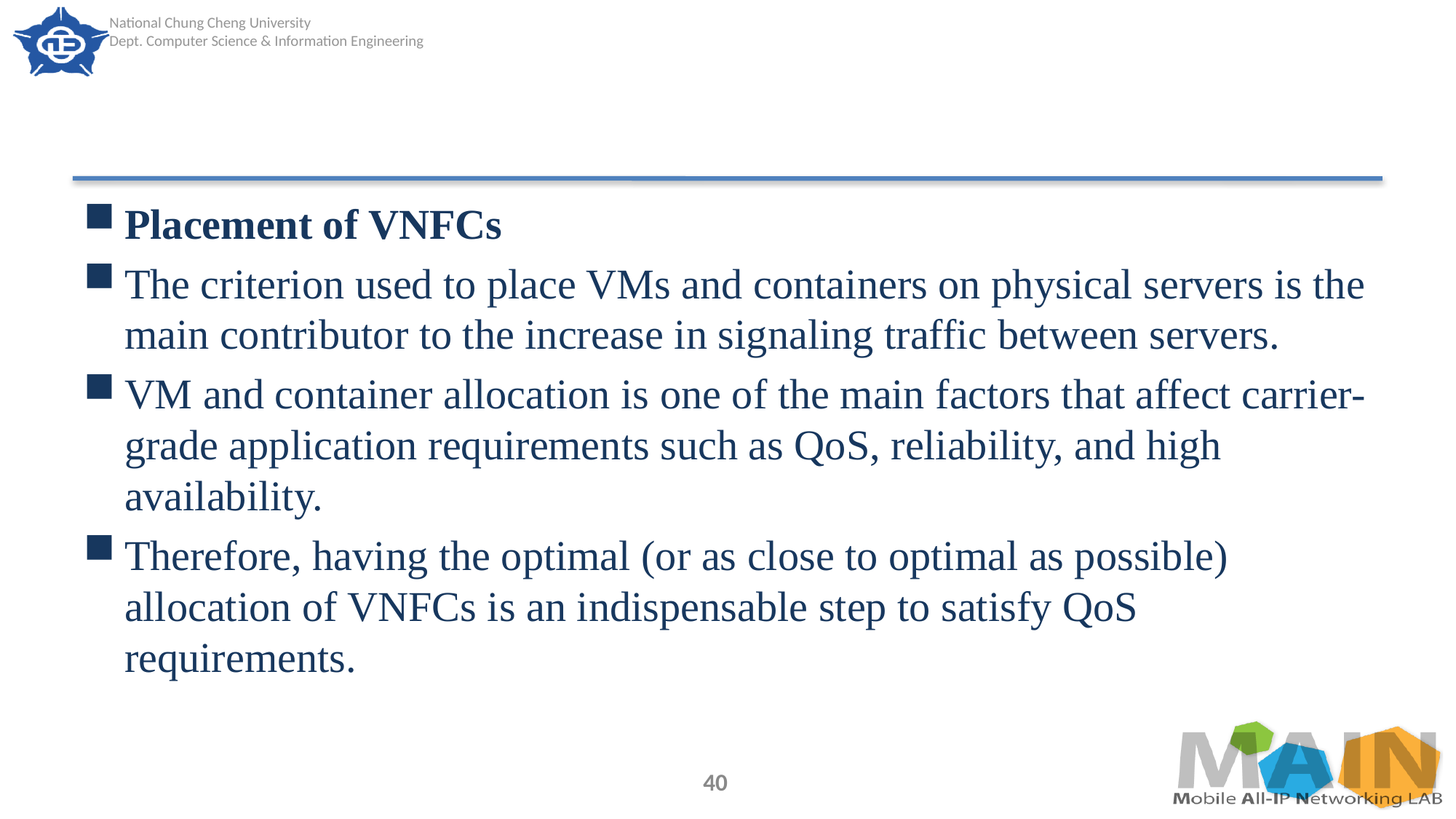

#
Placement of VNFCs
The criterion used to place VMs and containers on physical servers is the main contributor to the increase in signaling traffic between servers.
VM and container allocation is one of the main factors that affect carrier-grade application requirements such as QoS, reliability, and high availability.
Therefore, having the optimal (or as close to optimal as possible) allocation of VNFCs is an indispensable step to satisfy QoS requirements.

40